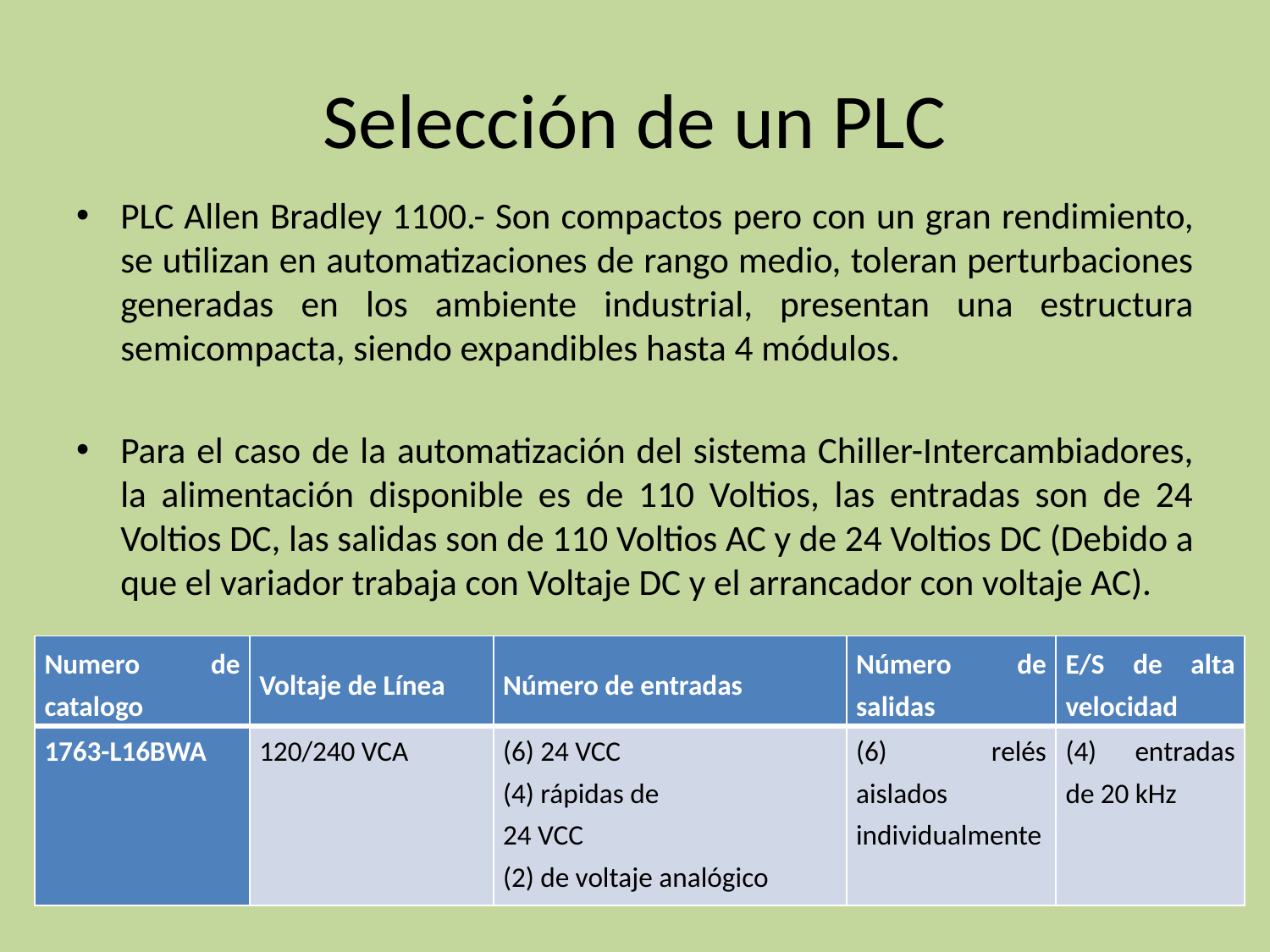

# Selección de un PLC
PLC Allen Bradley 1100.- Son compactos pero con un gran rendimiento, se utilizan en automatizaciones de rango medio, toleran perturbaciones generadas en los ambiente industrial, presentan una estructura semicompacta, siendo expandibles hasta 4 módulos.

Para el caso de la automatización del sistema Chiller-Intercambiadores, la alimentación disponible es de 110 Voltios, las entradas son de 24 Voltios DC, las salidas son de 110 Voltios AC y de 24 Voltios DC (Debido a que el variador trabaja con Voltaje DC y el arrancador con voltaje AC).

| Numero de catalogo | Voltaje de Línea | Número de entradas | Número de salidas | E/S de alta velocidad |
| --- | --- | --- | --- | --- |
| 1763-L16BWA | 120/240 VCA | (6) 24 VCC (4) rápidas de 24 VCC (2) de voltaje analógico | (6) relés aislados individualmente | (4) entradas de 20 kHz |